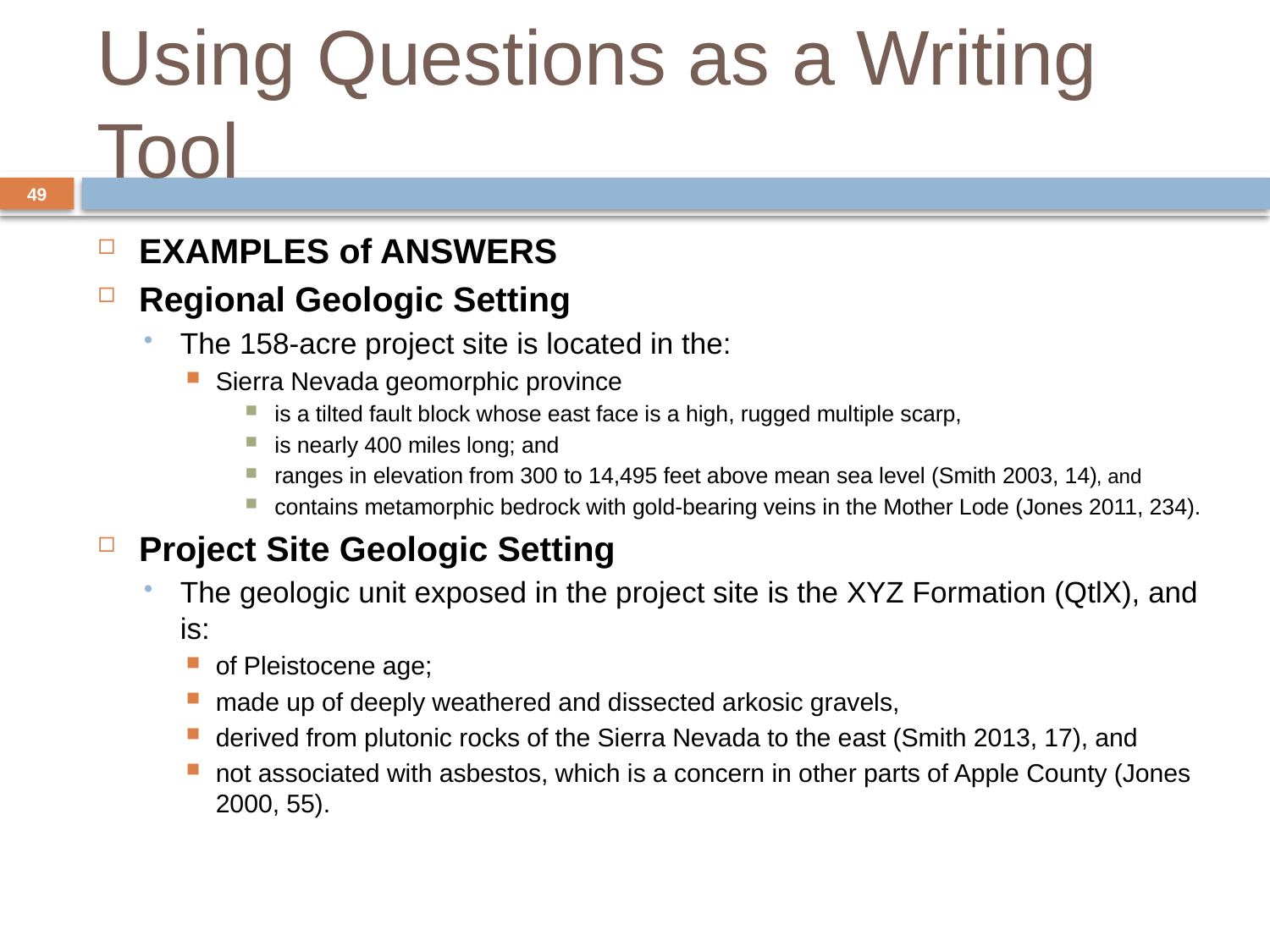

# Using Questions as a Writing Tool
49
EXAMPLES of ANSWERS
Regional Geologic Setting
The 158-acre project site is located in the:
Sierra Nevada geomorphic province
is a tilted fault block whose east face is a high, rugged multiple scarp,
is nearly 400 miles long; and
ranges in elevation from 300 to 14,495 feet above mean sea level (Smith 2003, 14), and
contains metamorphic bedrock with gold-bearing veins in the Mother Lode (Jones 2011, 234).
Project Site Geologic Setting
The geologic unit exposed in the project site is the XYZ Formation (QtlX), and is:
of Pleistocene age;
made up of deeply weathered and dissected arkosic gravels,
derived from plutonic rocks of the Sierra Nevada to the east (Smith 2013, 17), and
not associated with asbestos, which is a concern in other parts of Apple County (Jones 2000, 55).